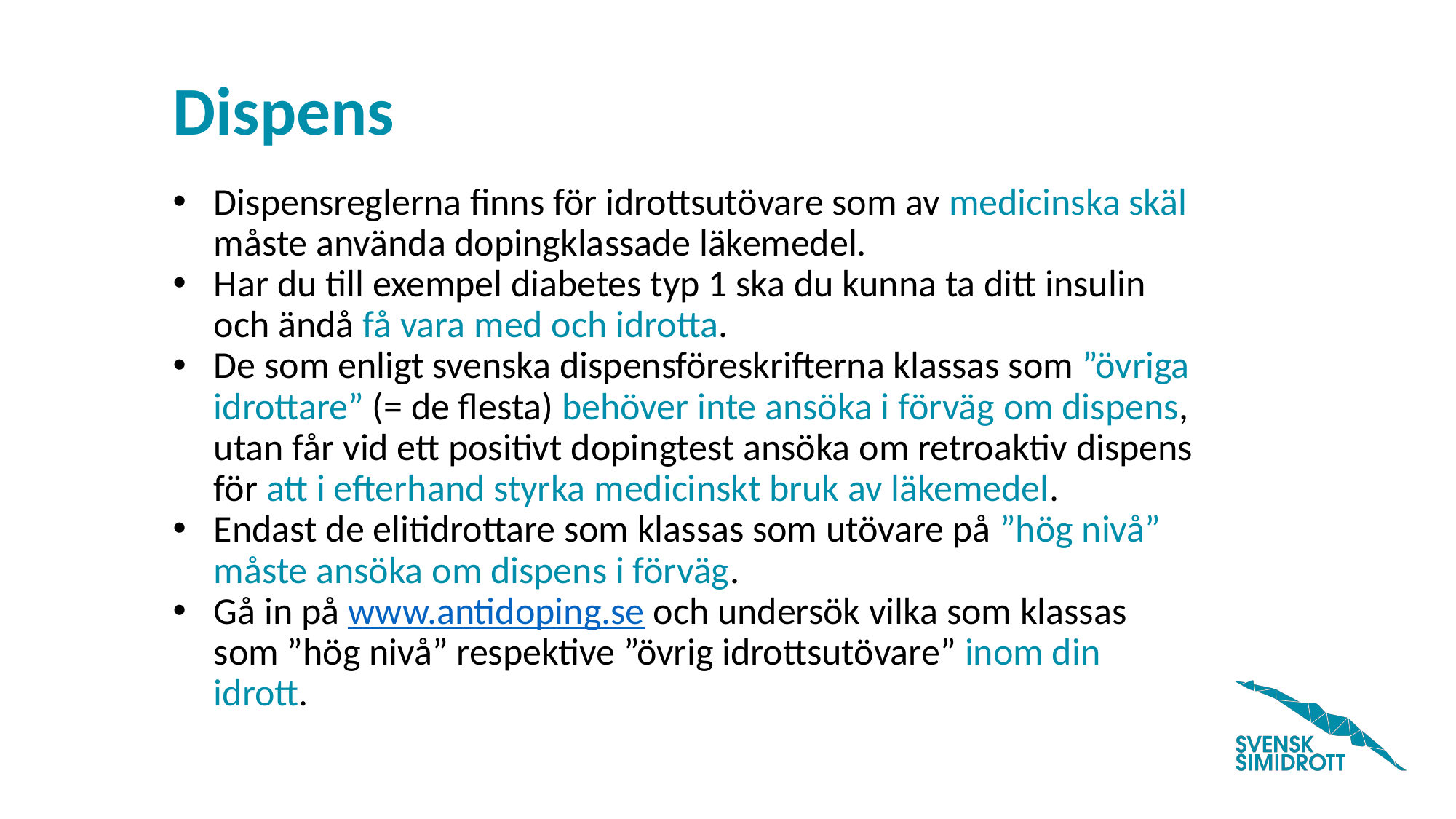

# Dispens
Dispensreglerna finns för idrottsutövare som av medicinska skäl måste använda dopingklassade läkemedel.
Har du till exempel diabetes typ 1 ska du kunna ta ditt insulin och ändå få vara med och idrotta.
De som enligt svenska dispensföreskrifterna klassas som ”övriga idrottare” (= de flesta) behöver inte ansöka i förväg om dispens, utan får vid ett positivt dopingtest ansöka om retroaktiv dispens för att i efterhand styrka medicinskt bruk av läkemedel.
Endast de elitidrottare som klassas som utövare på ”hög nivå” måste ansöka om dispens i förväg.
Gå in på www.antidoping.se och undersök vilka som klassas som ”hög nivå” respektive ”övrig idrottsutövare” inom din idrott.